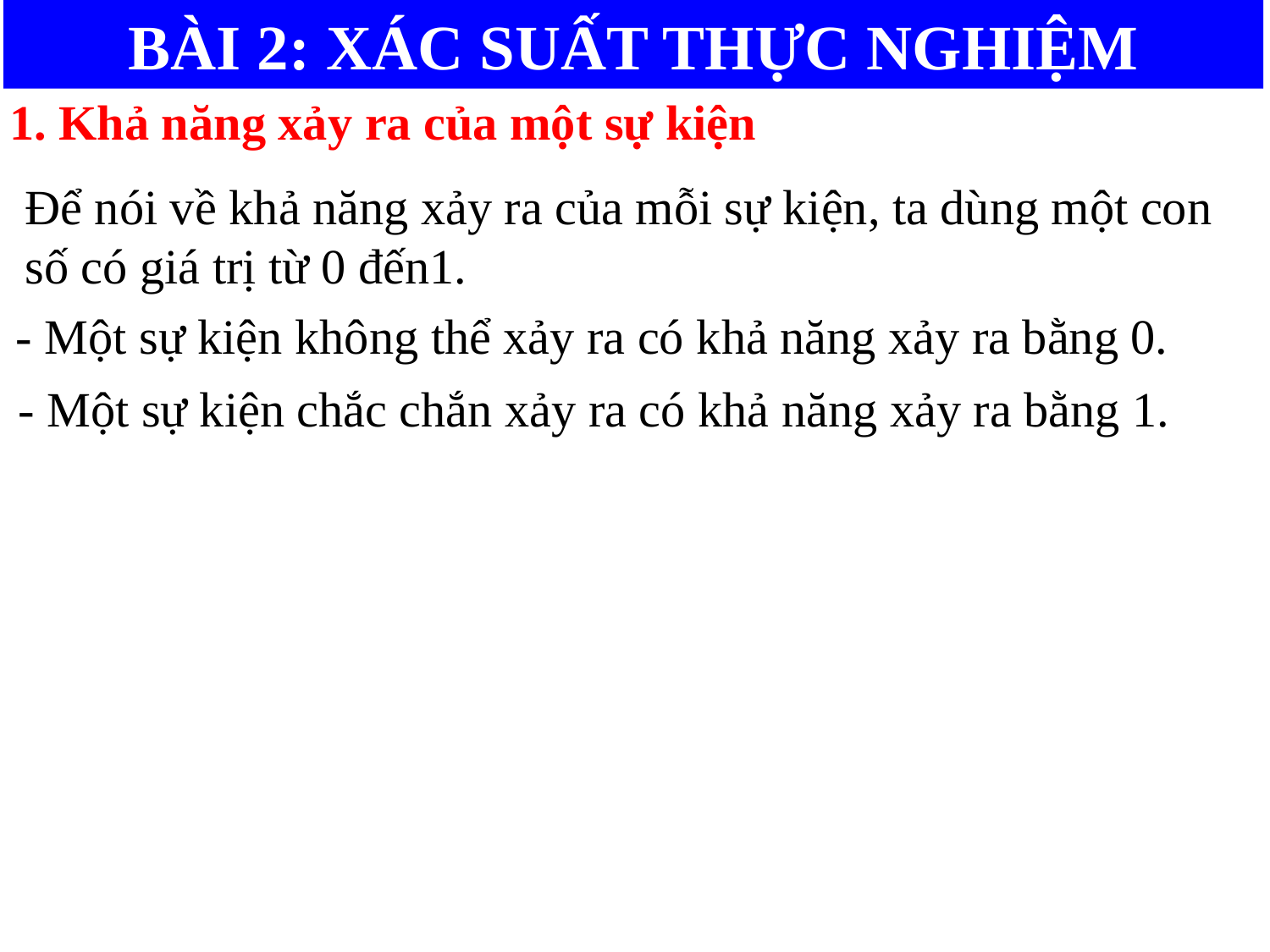

BÀI 2: XÁC SUẤT THỰC NGHIỆM

1. Khả năng xảy ra của một sự kiện
Để nói về khả năng xảy ra của mỗi sự kiện, ta dùng một con số có giá trị từ 0 đến1.
- Một sự kiện không thể xảy ra có khả năng xảy ra bằng 0.
- Một sự kiện chắc chắn xảy ra có khả năng xảy ra bằng 1.